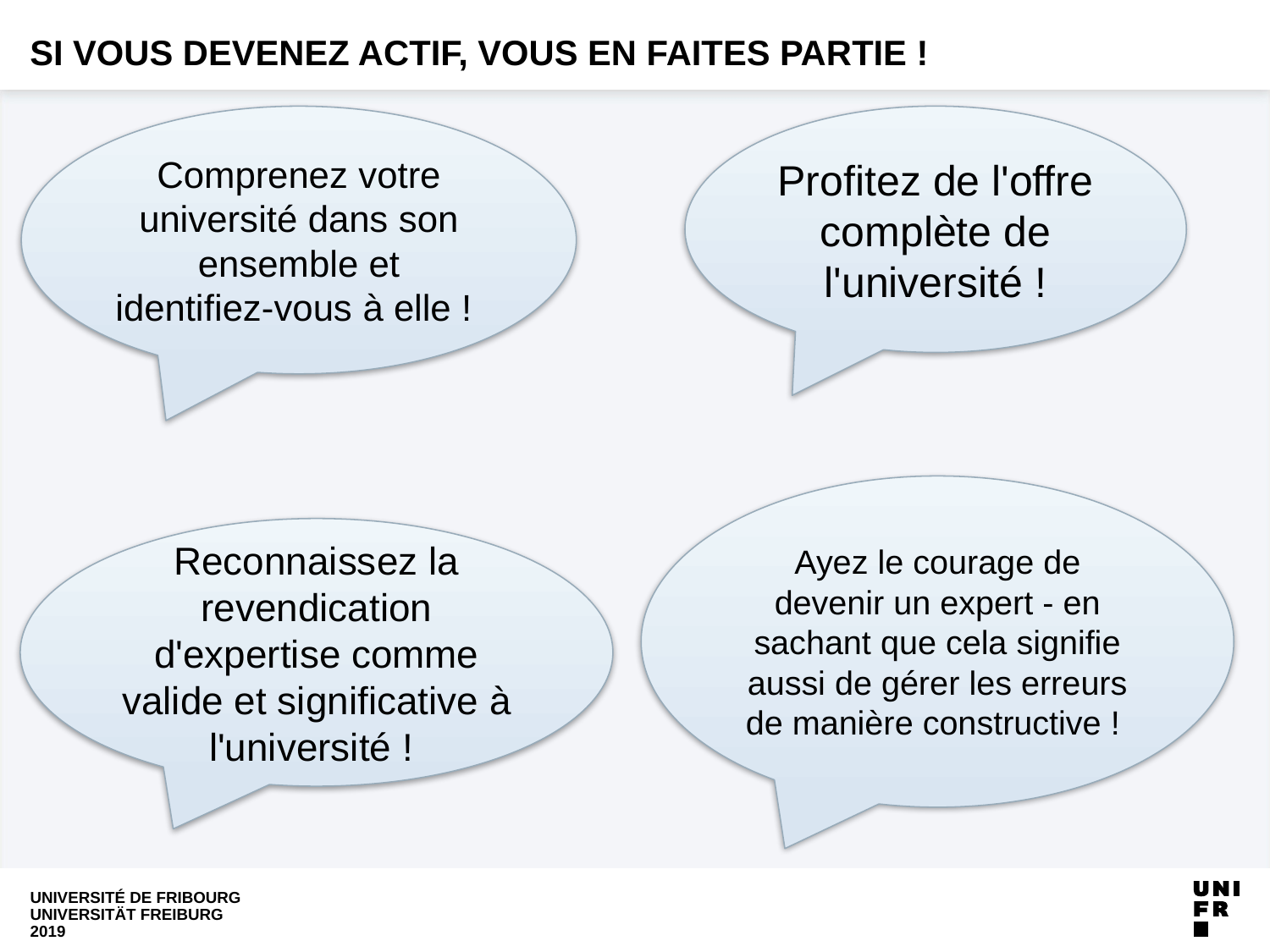

# Si vous devenez actif, vous en faites partie !
Comprenez votre université dans son ensemble et identifiez-vous à elle !
Profitez de l'offre complète de l'université !
Ayez le courage de devenir un expert - en sachant que cela signifie aussi de gérer les erreurs de manière constructive !
Reconnaissez la revendication d'expertise comme valide et significative à l'université !